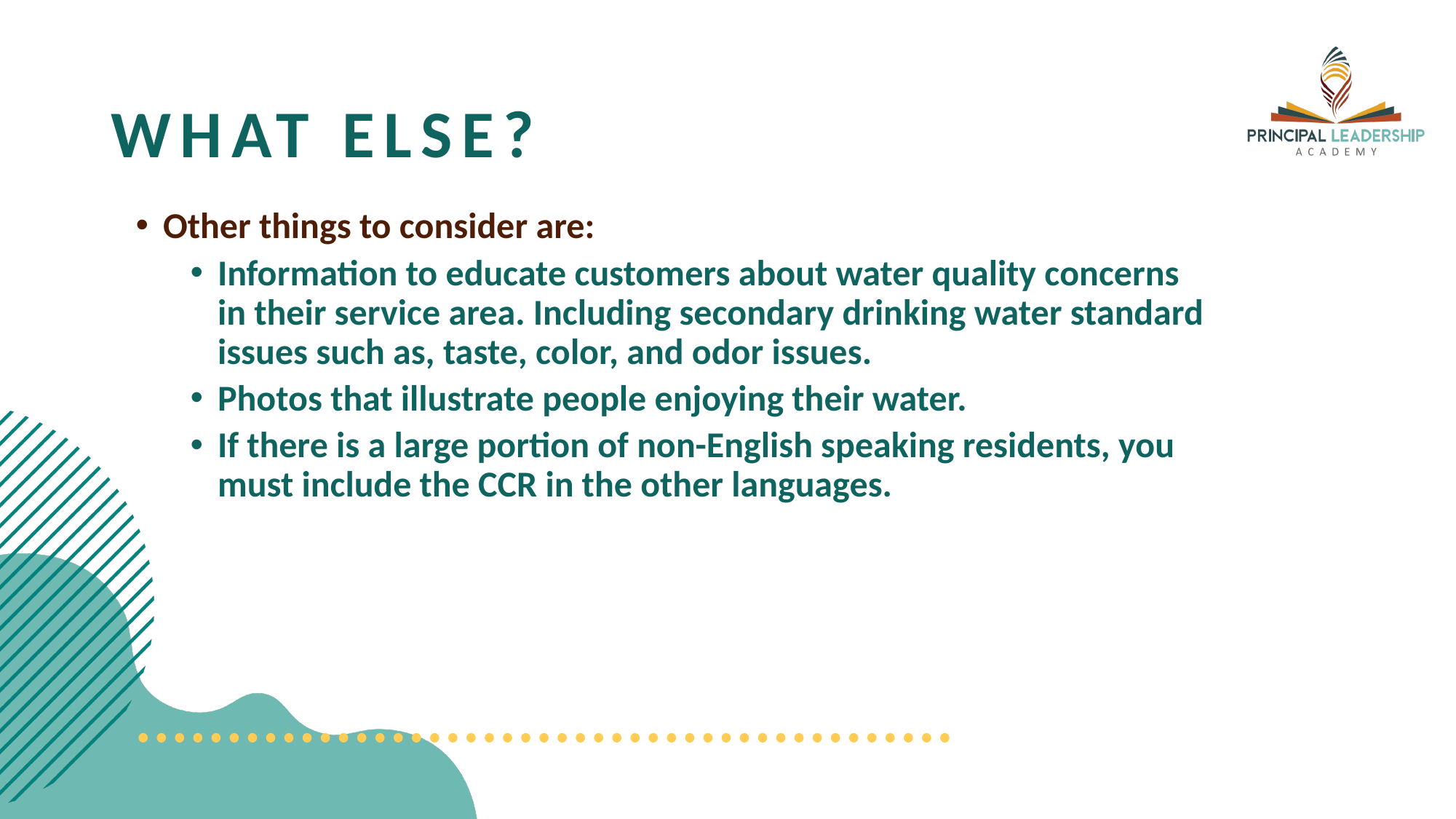

# What else?
Other things to consider are:
Information to educate customers about water quality concerns in their service area. Including secondary drinking water standard issues such as, taste, color, and odor issues.
Photos that illustrate people enjoying their water.
If there is a large portion of non-English speaking residents, you must include the CCR in the other languages.